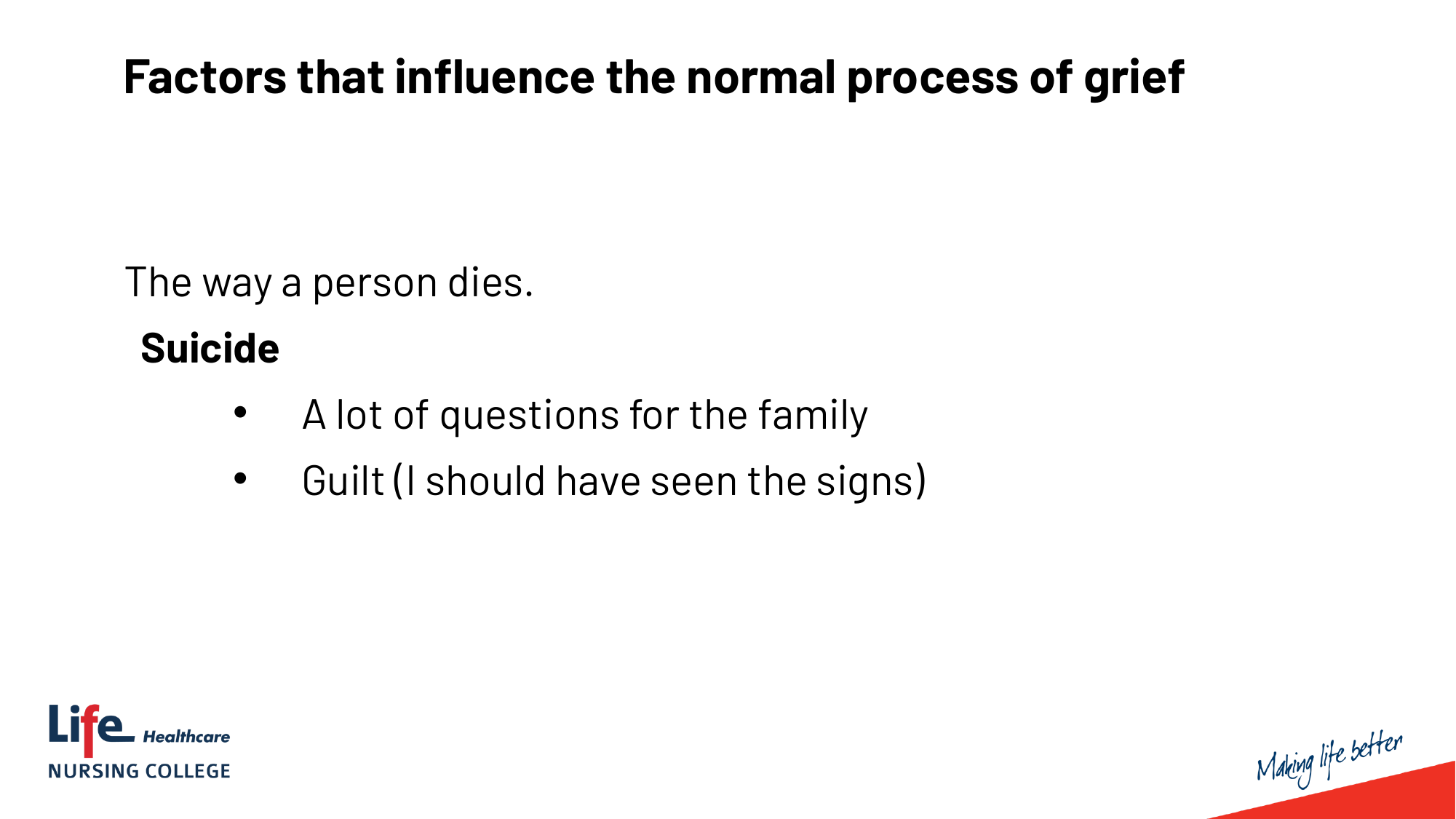

Factors that influence the normal process of grief

The way a person dies.
  Suicide
A lot of questions for the family
Guilt (I should have seen the signs)